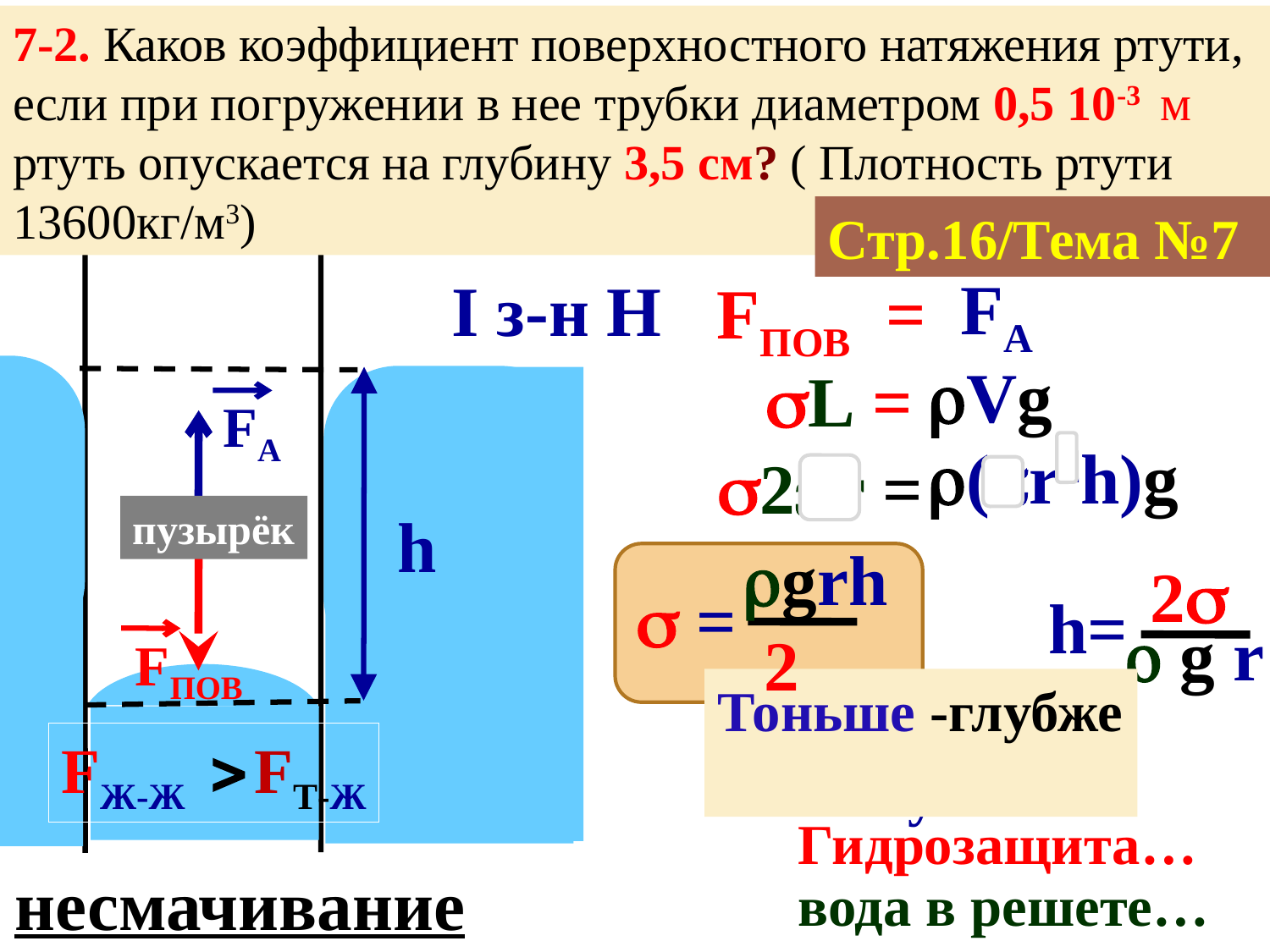

7-2. Каков коэффициент поверхностного натяжения ртути, если при погружении в нее трубки диаметром 0,5 10-3  м ртуть опускается на глубину 3,5 см? ( Плотность ртути 13600кг/м3)

Стр.16/Тема №7
 FА
I з-н Н
FПОВ  =
 ρVg
σL =

FА
  ρ(πr2h)g

σ2πr =

пузырёк
 h
ρgrh

2σ
 σ =
  h=
ρ g r
2
FПОВ

Тоньше -глубже
FЖ-Ж      FТ-Ж
 >
c гуся…
Гидрозащита…
несмачивание
вода в решете…